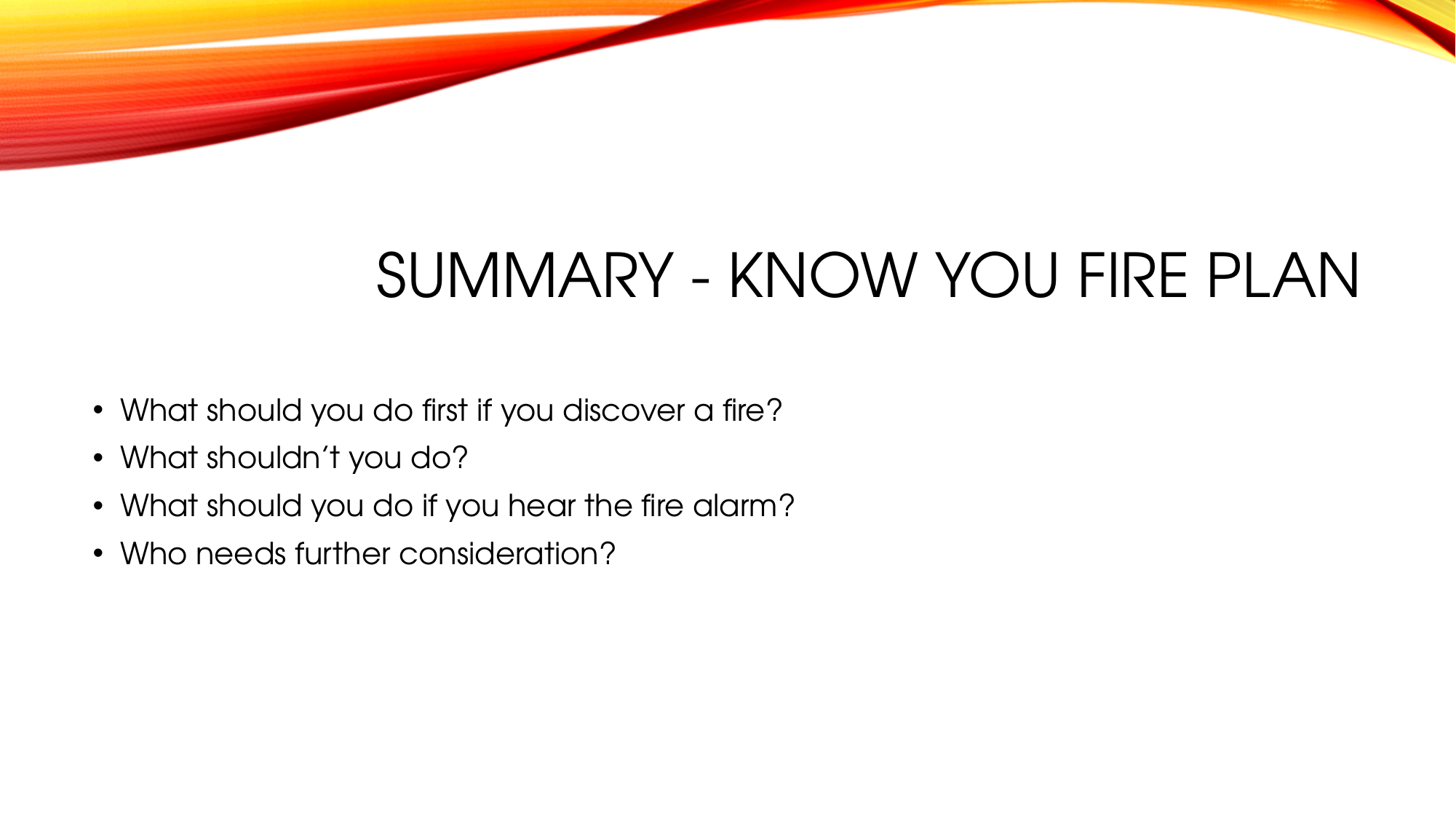

# Summary - Know you fire plan
What should you do first if you discover a fire?
What shouldn’t you do?
What should you do if you hear the fire alarm?
Who needs further consideration?